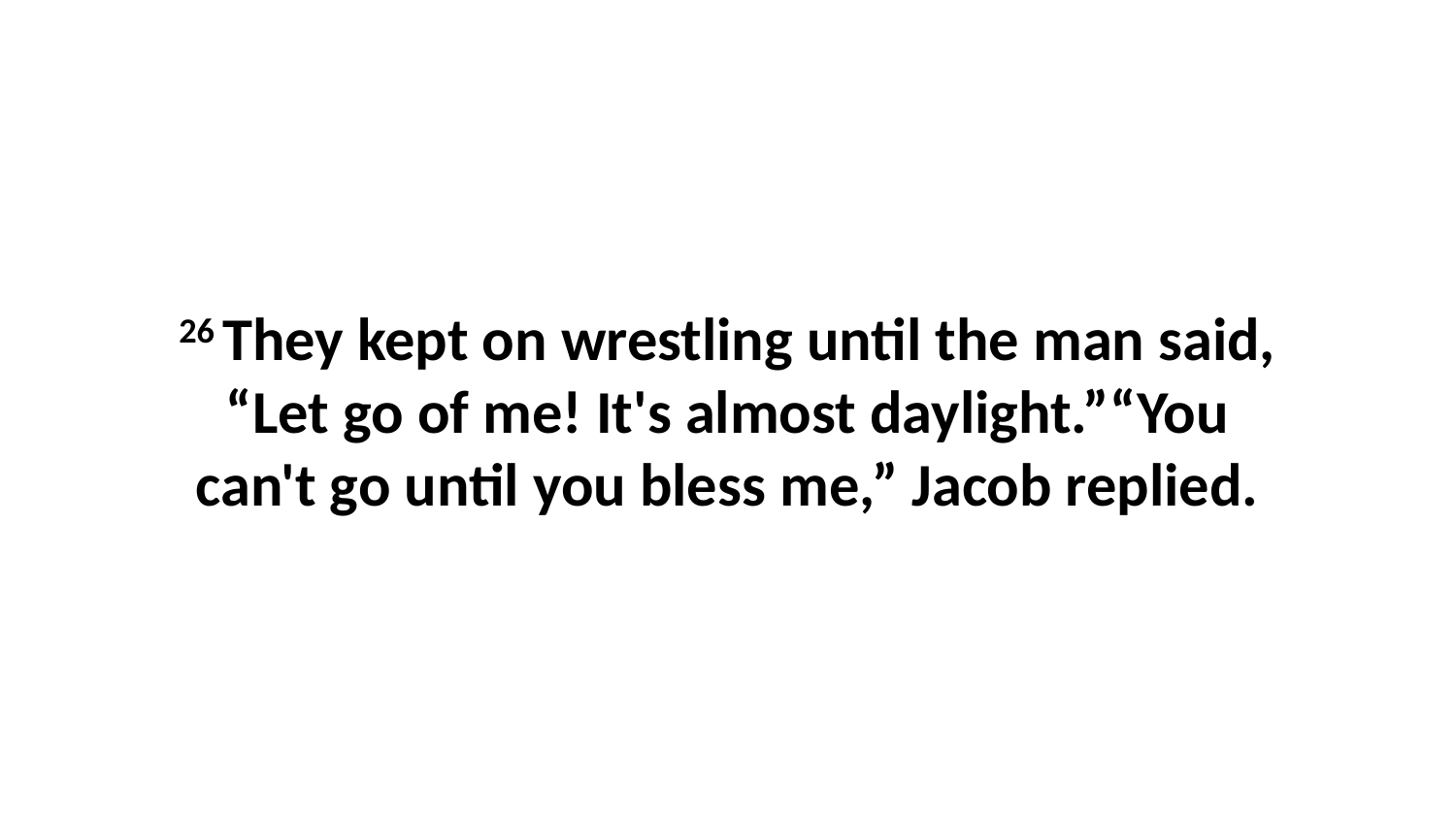

26 They kept on wrestling until the man said, “Let go of me! It's almost daylight.”“You can't go until you bless me,” Jacob replied.